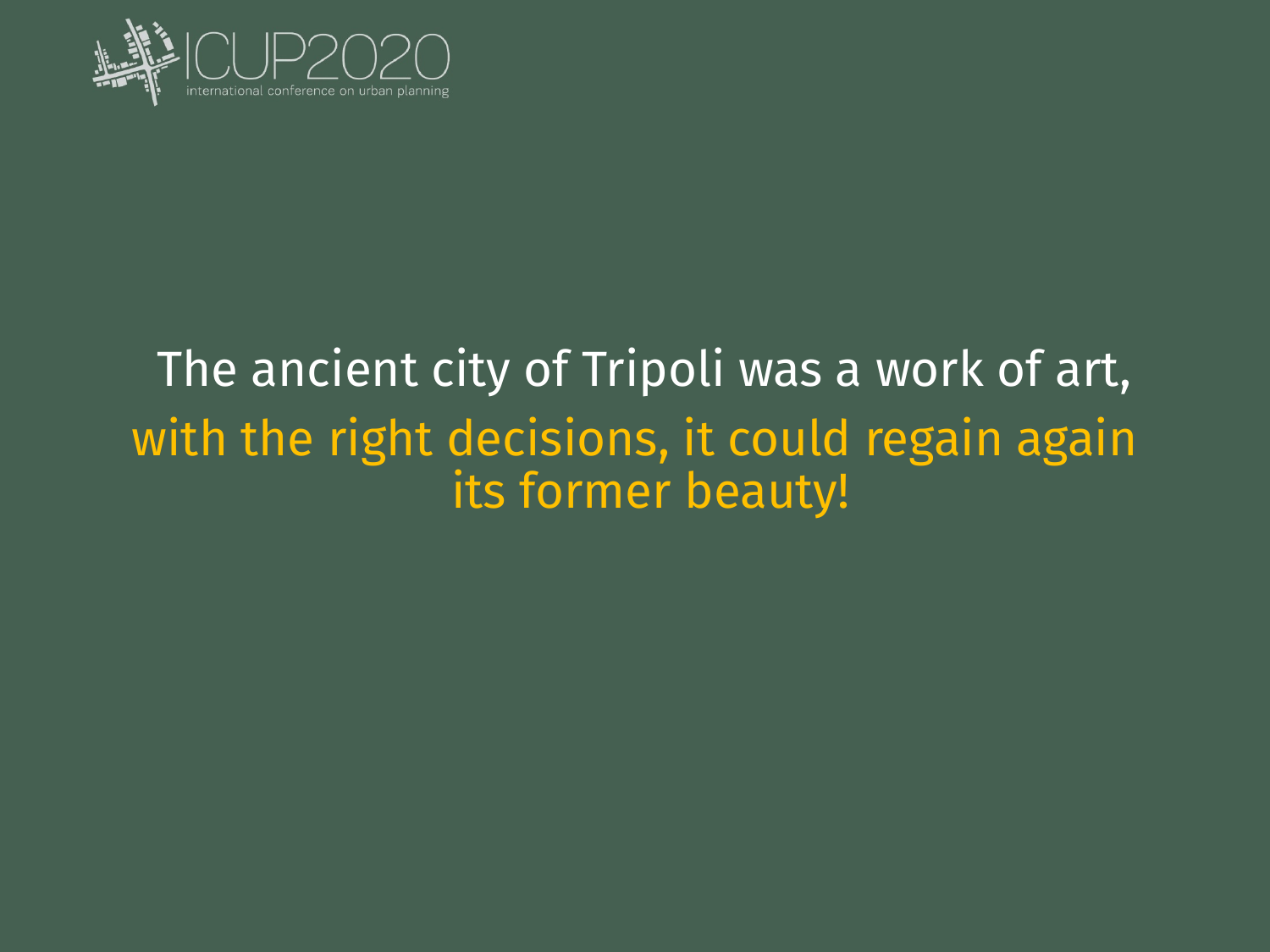

The ancient city of Tripoli was a work of art,

with the right decisions, it could regain again its former beauty!